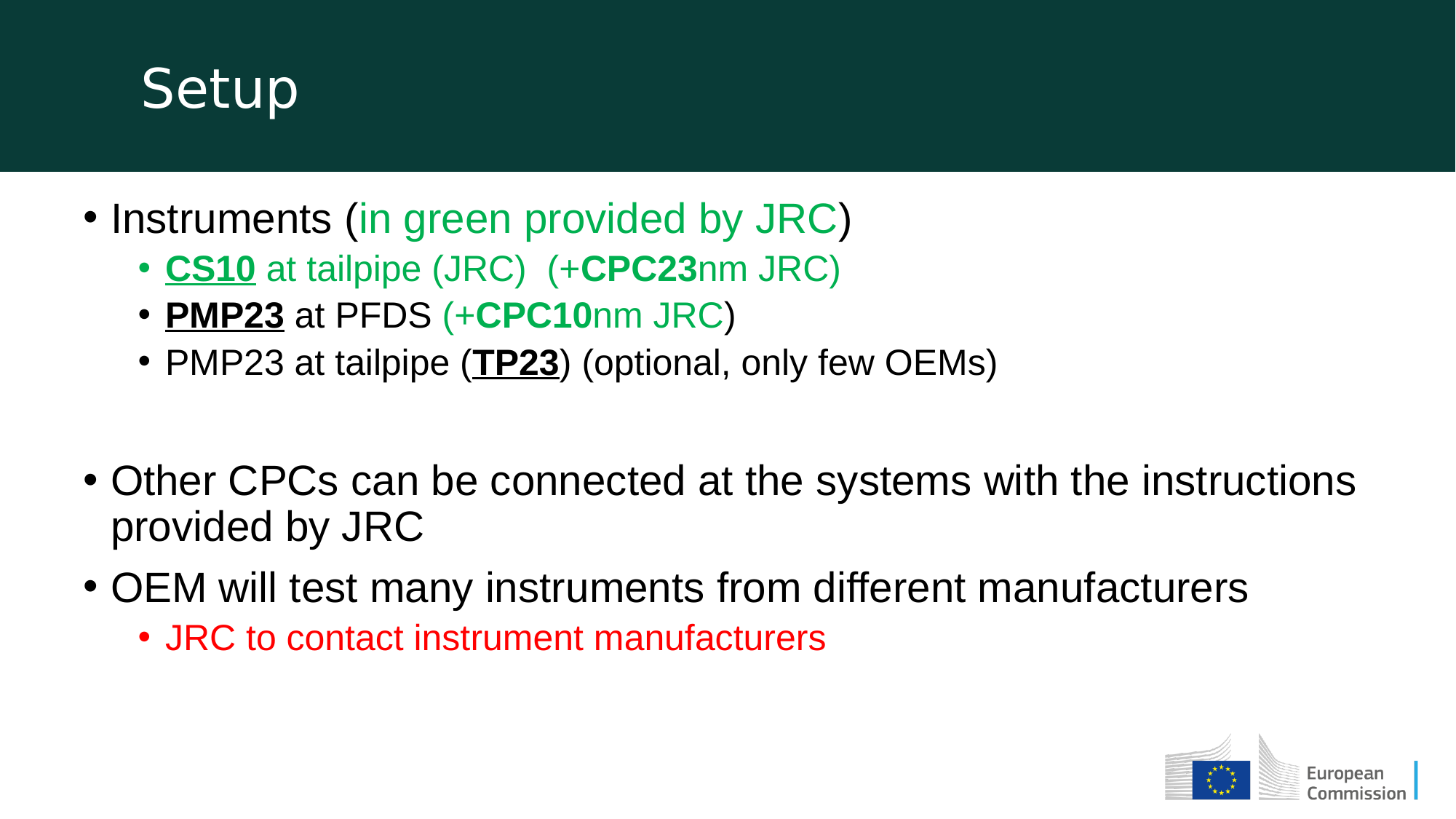

Setup
Instruments (in green provided by JRC)
CS10 at tailpipe (JRC)  (+CPC23nm JRC)
PMP23 at PFDS (+CPC10nm JRC)
PMP23 at tailpipe (TP23) (optional, only few OEMs)

Other CPCs can be connected at the systems with the instructions provided by JRC
OEM will test many instruments from different manufacturers
JRC to contact instrument manufacturers